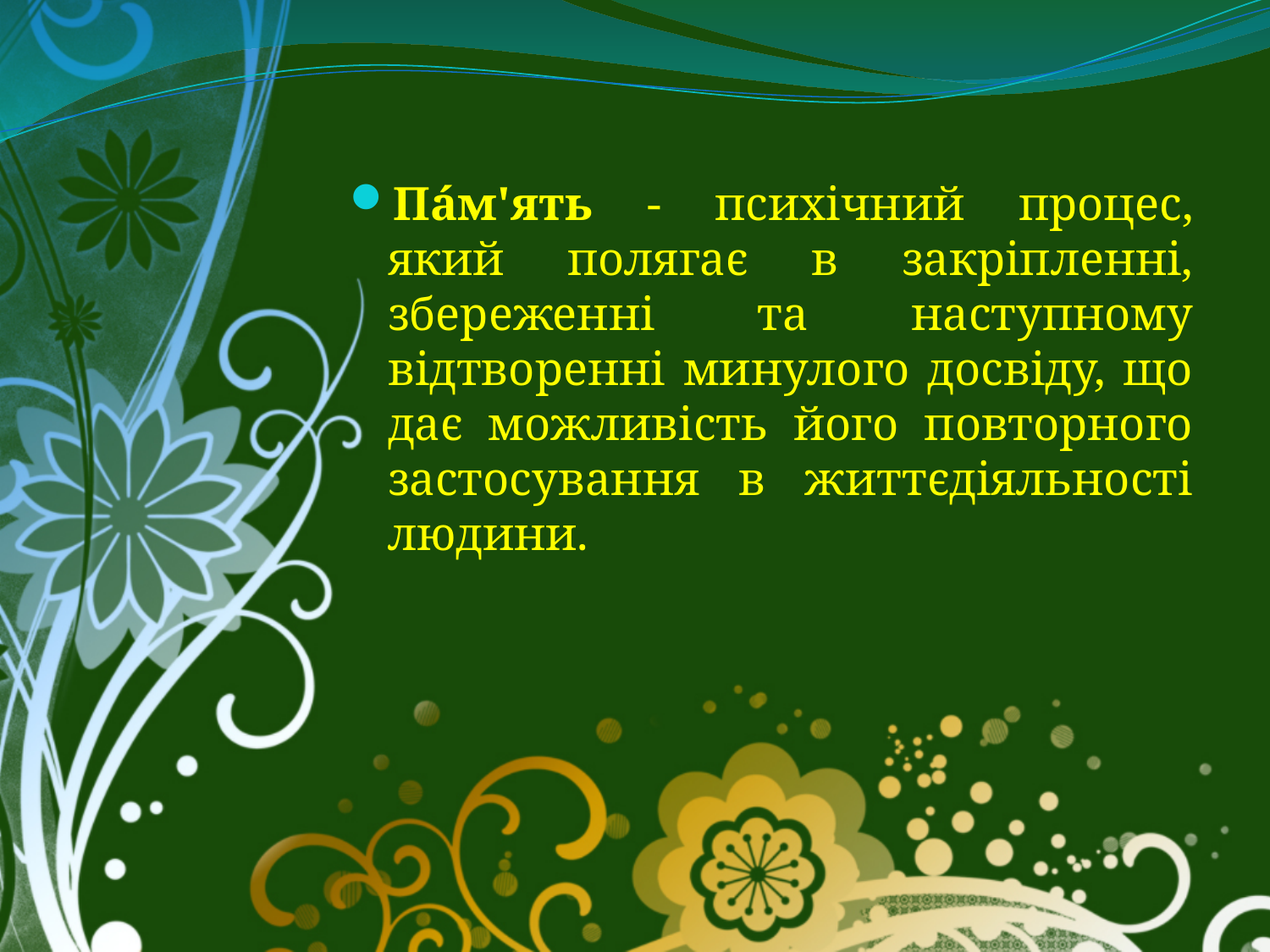

Па́м'ять - психічний процес, який полягає в закріпленні, збереженні та наступному відтворенні минулого досвіду, що дає можливість його повторного застосування в життєдіяльності людини.